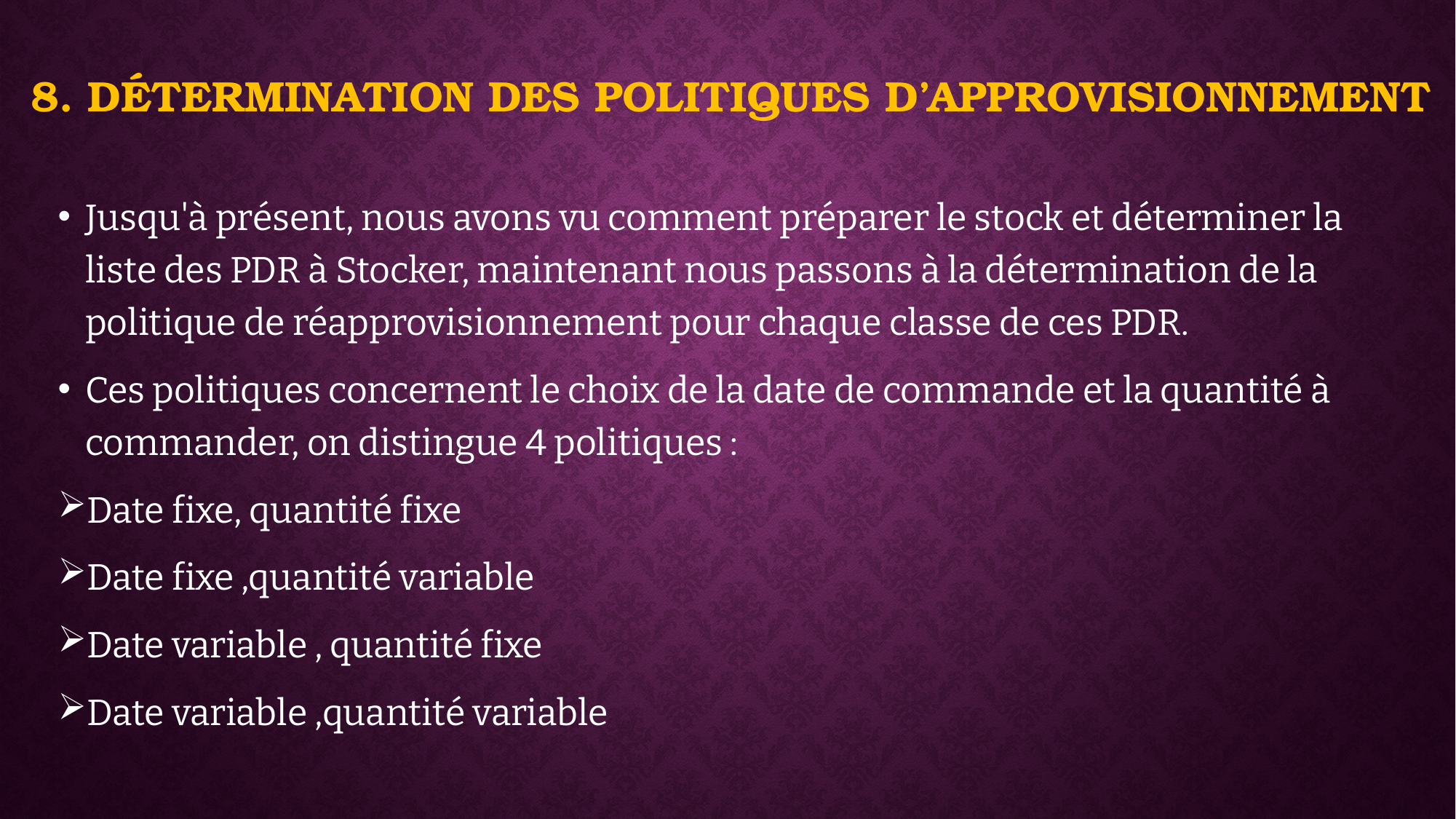

# 8. Détermination des politiques d’approvisionnement
Jusqu'à présent, nous avons vu comment préparer le stock et déterminer la liste des PDR à Stocker, maintenant nous passons à la détermination de la politique de réapprovisionnement pour chaque classe de ces PDR.
Ces politiques concernent le choix de la date de commande et la quantité à commander, on distingue 4 politiques :
Date fixe, quantité fixe
Date fixe ,quantité variable
Date variable , quantité fixe
Date variable ,quantité variable